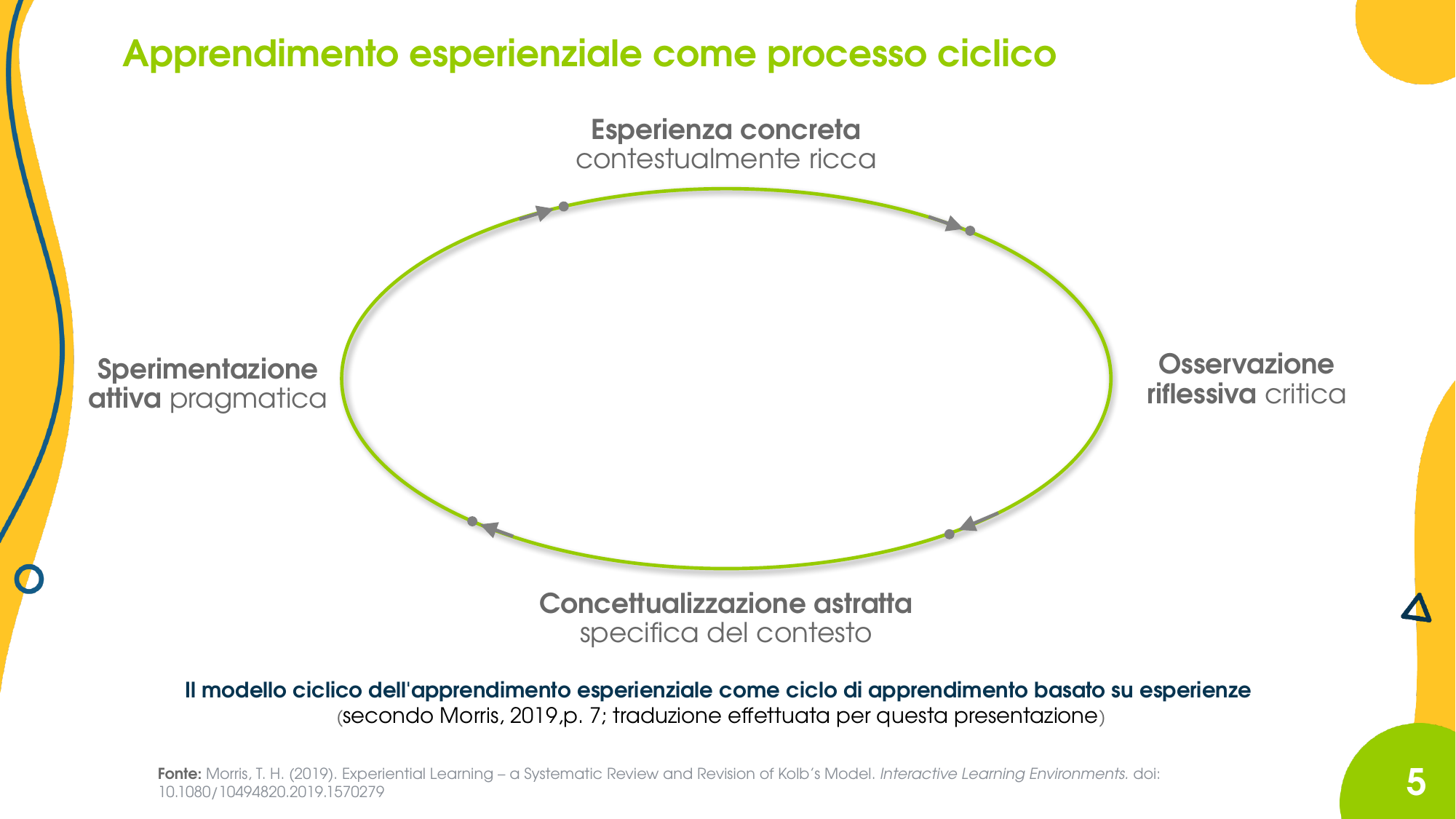

Apprendimento esperienziale come processo ciclico
Esperienza concreta contestualmente ricca

Osservazione riflessiva critica
Sperimentazione attiva pragmatica
Concettualizzazione astratta specifica del contesto
Il modello ciclico dell'apprendimento esperienziale come ciclo di apprendimento basato su esperienze
(secondo Morris, 2019,p. 7; traduzione effettuata per questa presentazione)
Fonte: Morris, T. H. (2019). Experiential Learning – a Systematic Review and Revision of Kolb’s Model. Interactive Learning Environments. doi: 10.1080/10494820.2019.1570279
5